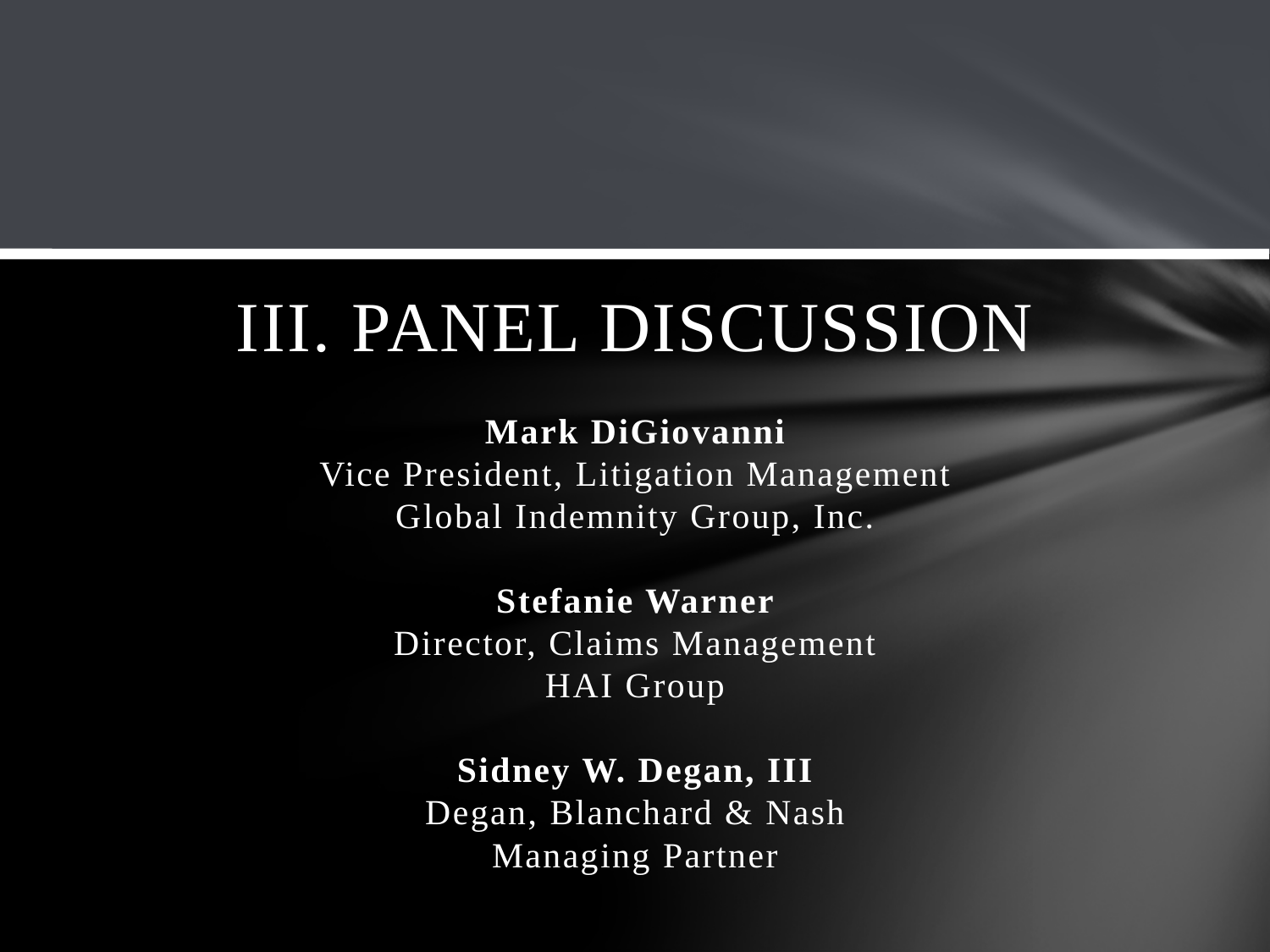

III. PANEL DISCUSSION
#
Mark DiGiovanni
Vice President, Litigation Management
Global Indemnity Group, Inc.

Stefanie Warner
Director, Claims Management
HAI Group

Sidney W. Degan, III
Degan, Blanchard & Nash
Managing Partner